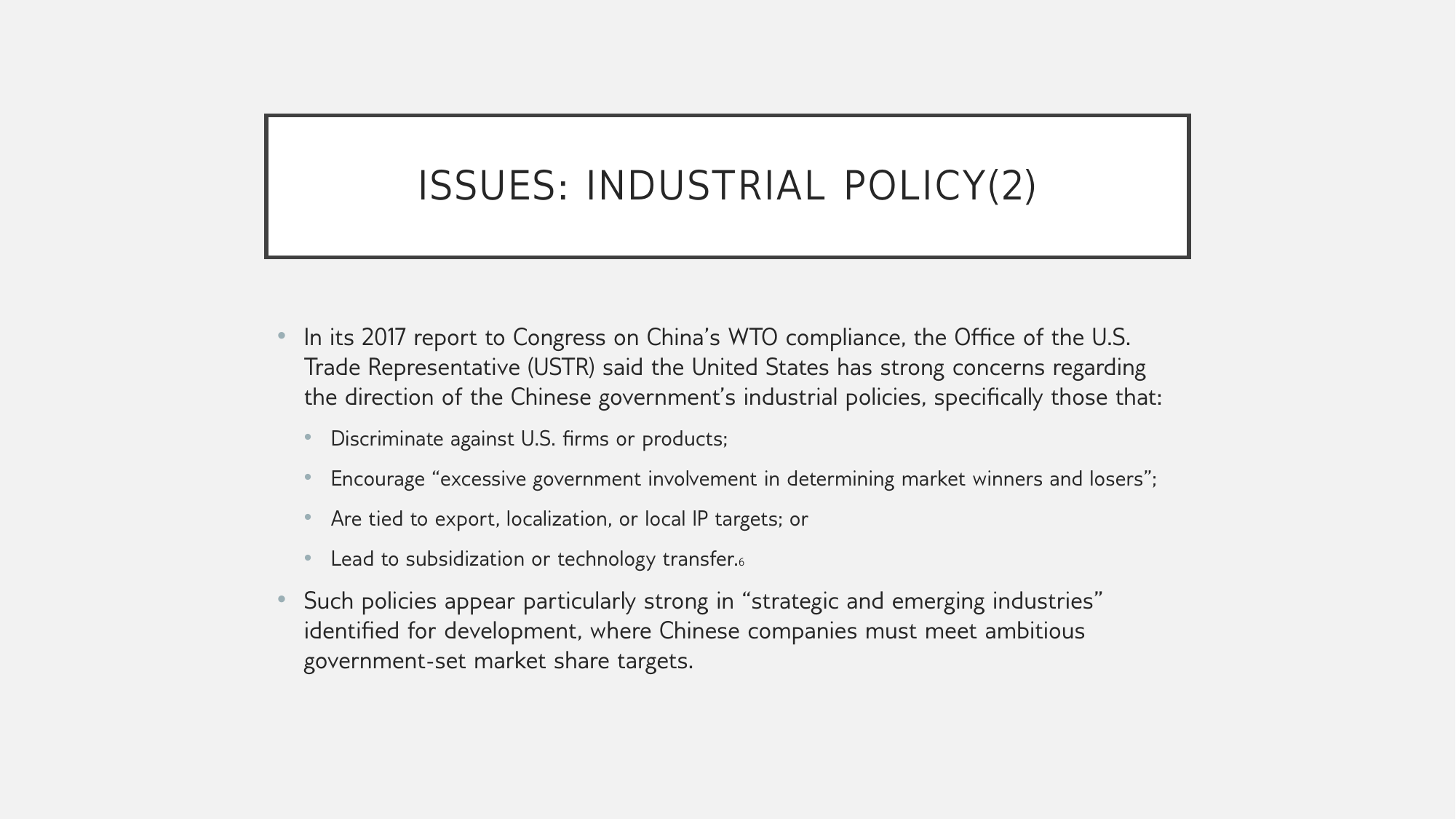

# Issues: Industrial policy(2)
In its 2017 report to Congress on China’s WTO compliance, the Office of the U.S. Trade Representative (USTR) said the United States has strong concerns regarding the direction of the Chinese government’s industrial policies, specifically those that:
Discriminate against U.S. firms or products;
Encourage “excessive government involvement in determining market winners and losers”;
Are tied to export, localization, or local IP targets; or
Lead to subsidization or technology transfer.6
Such policies appear particularly strong in “strategic and emerging industries” identified for development, where Chinese companies must meet ambitious government-set market share targets.